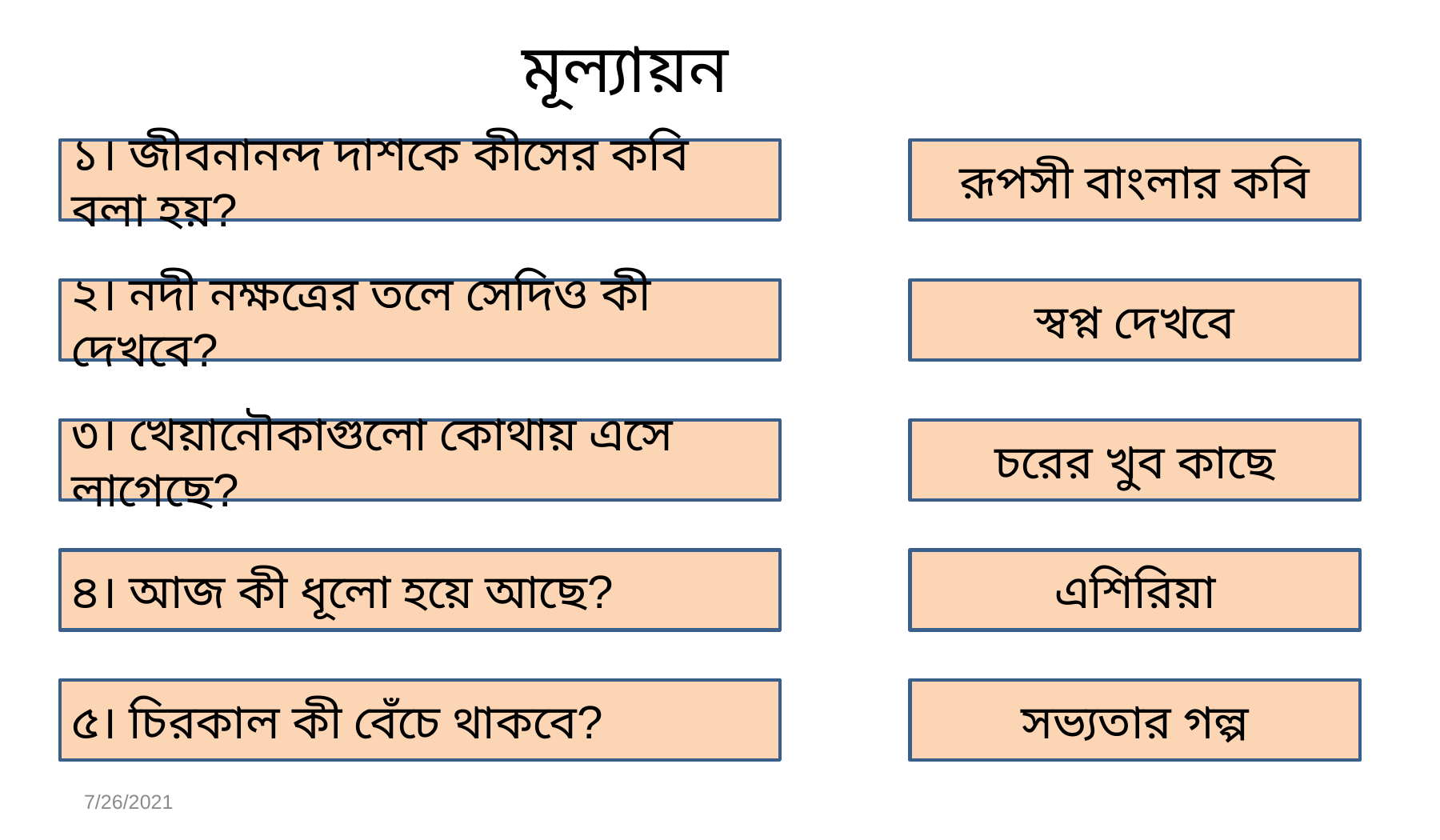

মূল্যায়ন
১। জীবনানন্দ দাশকে কীসের কবি বলা হয়?
রূপসী বাংলার কবি
২। নদী নক্ষত্রের তলে সেদিও কী দেখবে?
স্বপ্ন দেখবে
৩। খেয়ানৌকাগুলো কোথায় এসে লাগেছে?
চরের খুব কাছে
৪। আজ কী ধূলো হয়ে আছে?
এশিরিয়া
৫। চিরকাল কী বেঁচে থাকবে?
সভ্যতার গল্প
7/26/2021